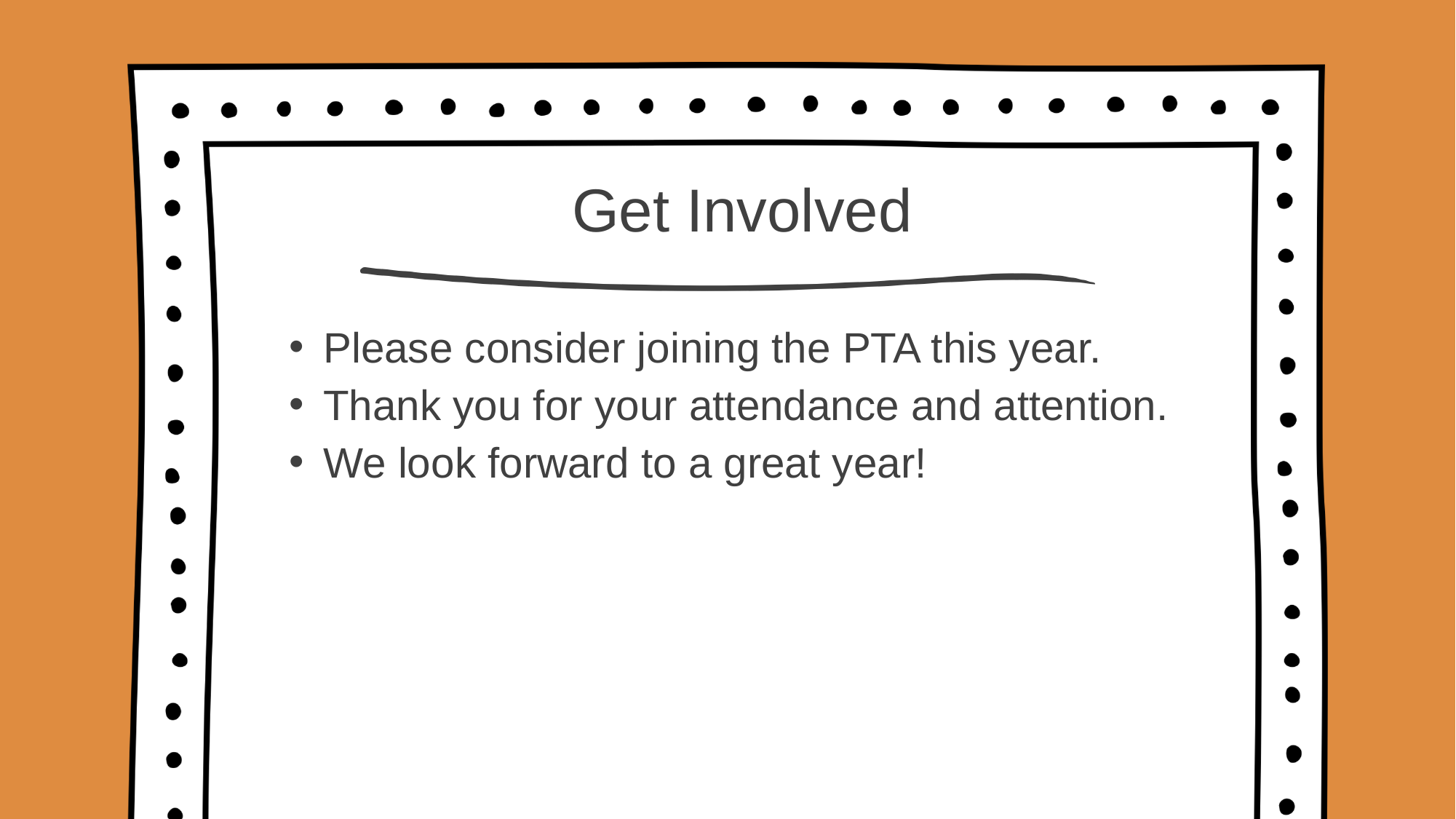

# Get Involved

Please consider joining the PTA this year.
Thank you for your attendance and attention.
We look forward to a great year!